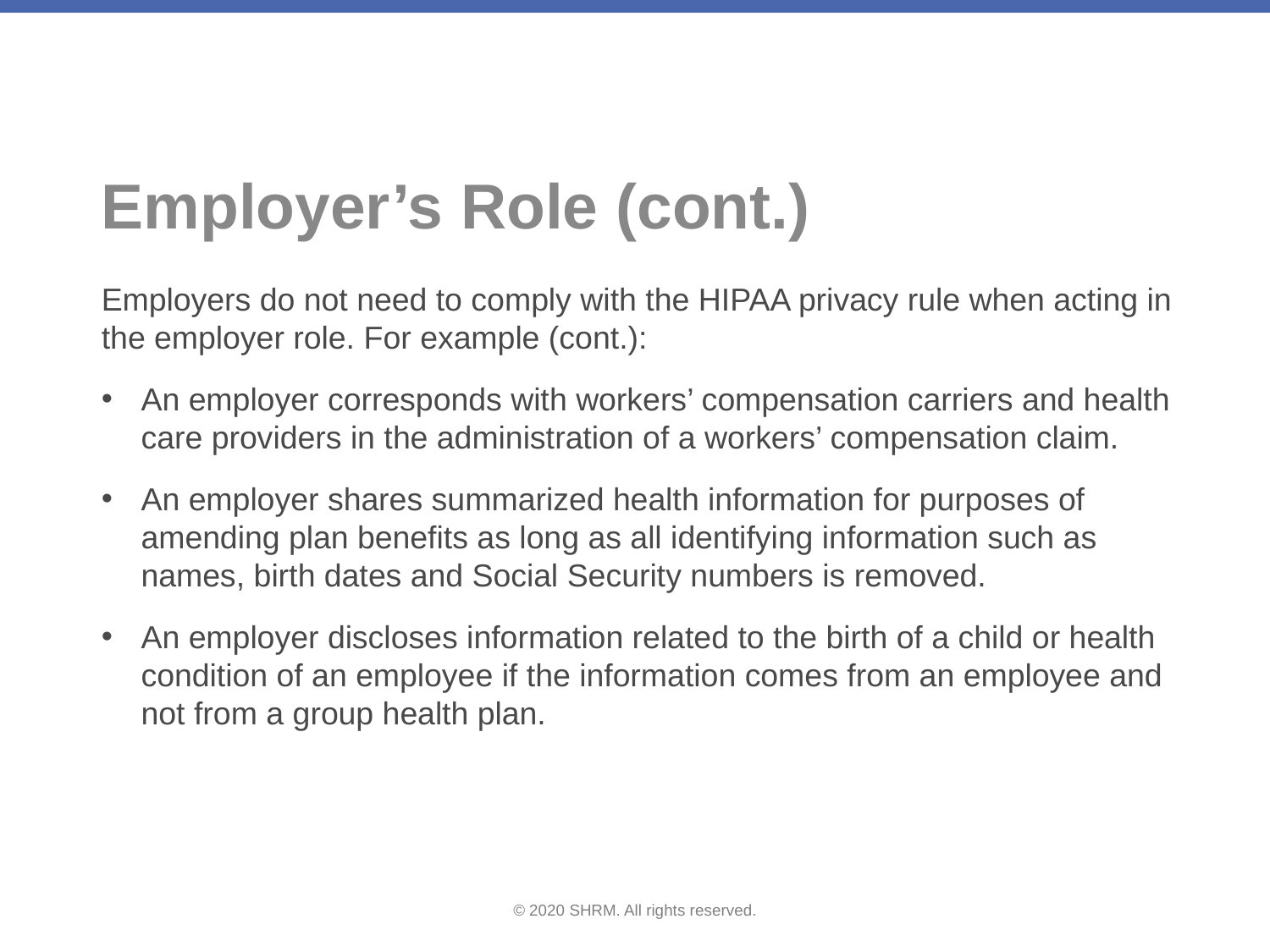

# Employer’s Role (cont.)
Employers do not need to comply with the HIPAA privacy rule when acting in the employer role. For example (cont.):
An employer corresponds with workers’ compensation carriers and health care providers in the administration of a workers’ compensation claim.
An employer shares summarized health information for purposes of amending plan benefits as long as all identifying information such as names, birth dates and Social Security numbers is removed.
An employer discloses information related to the birth of a child or health condition of an employee if the information comes from an employee and not from a group health plan.